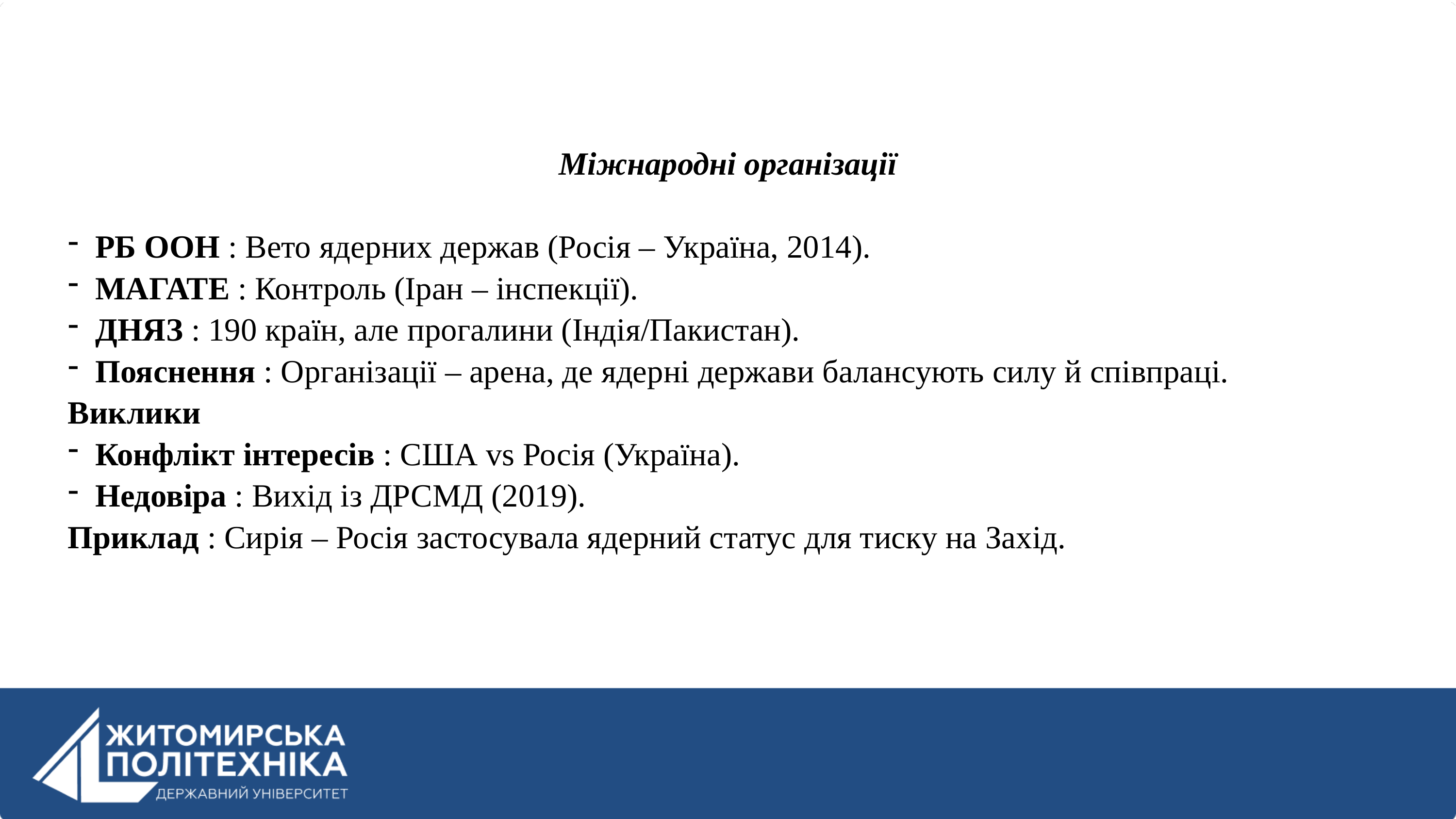

Міжнародні організації

РБ ООН : Вето ядерних держав (Росія – Україна, 2014).
МАГАТЕ : Контроль (Іран – інспекції).
ДНЯЗ : 190 країн, але прогалини (Індія/Пакистан).
Пояснення : Організації – арена, де ядерні держави балансують силу й співпраці.
Виклики
Конфлікт інтересів : США vs Росія (Україна).
Недовіра : Вихід із ДРСМД (2019).
Приклад : Сирія – Росія застосувала ядерний статус для тиску на Захід.